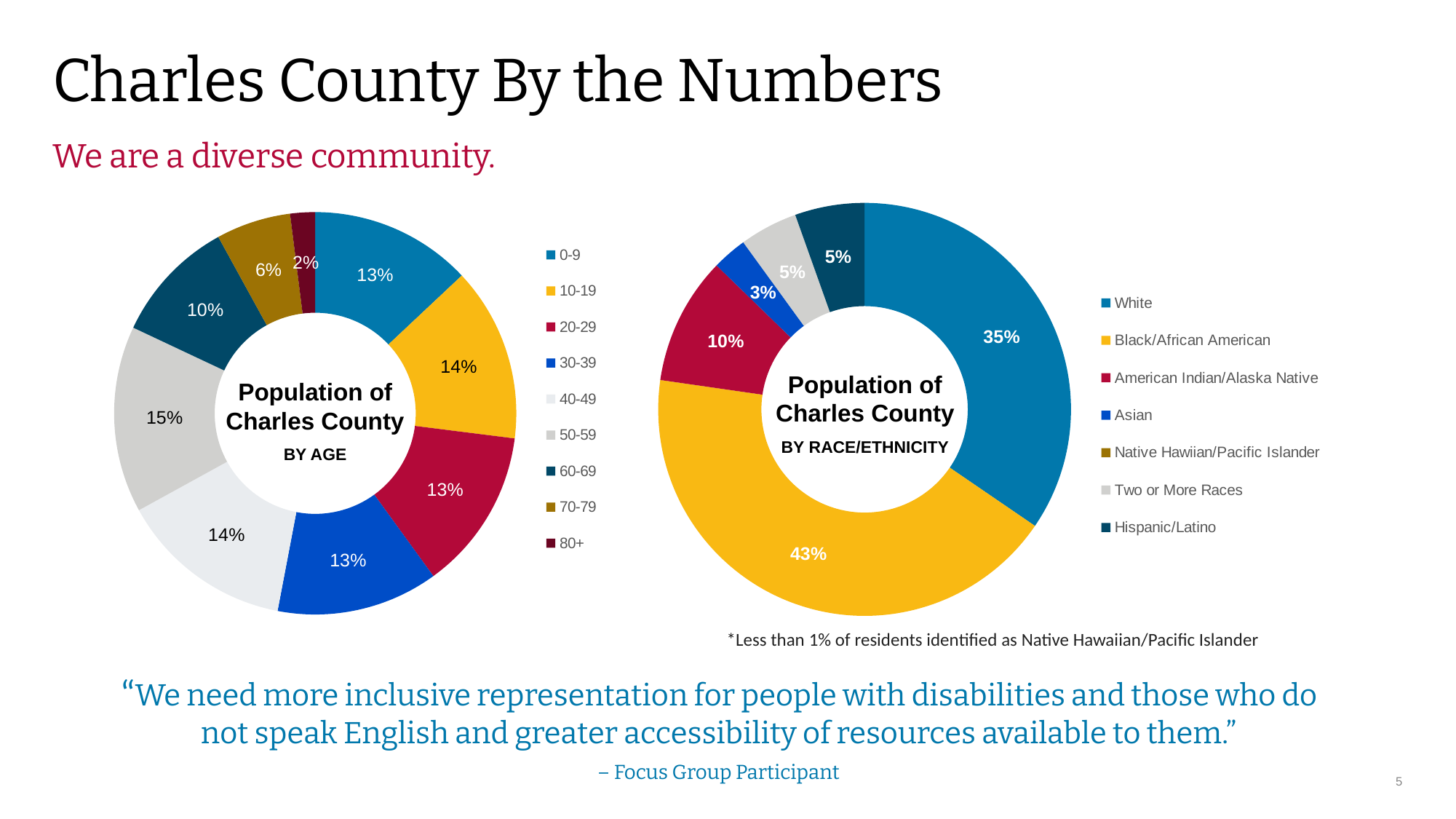

# Charles County By the Numbers
We are a diverse community.

### Chart

| Category | Column2 |
|---|---|
| 0-9 | 13.0 |
| 10-19 | 14.0 |
| 20-29 | 13.0 |
| 30-39 | 13.0 |
| 40-49 | 14.0 |
| 50-59 | 15.0 |
| 60-69 | 10.0 |
| 70-79 | 6.0 |
| 80+ | 2.0 |
Population of Charles County
BY AGE

### Chart

| Category | Sales |
|---|---|
| White | 38.0 |
| Black/African American | 47.0 |
| American Indian/Alaska Native | 11.0 |
| Asian | 3.0 |
| Native Hawiian/Pacific Islander | 0.0 |
| Two or More Races | 5.0 |
| Hispanic/Latino | 6.0 |
Population of Charles County
BY RACE/ETHNICITY
*Less than 1% of residents identified as Native Hawaiian/Pacific Islander
“We need more inclusive representation for people with disabilities and those who do not speak English and greater accessibility of resources available to them.”
– Focus Group Participant
5